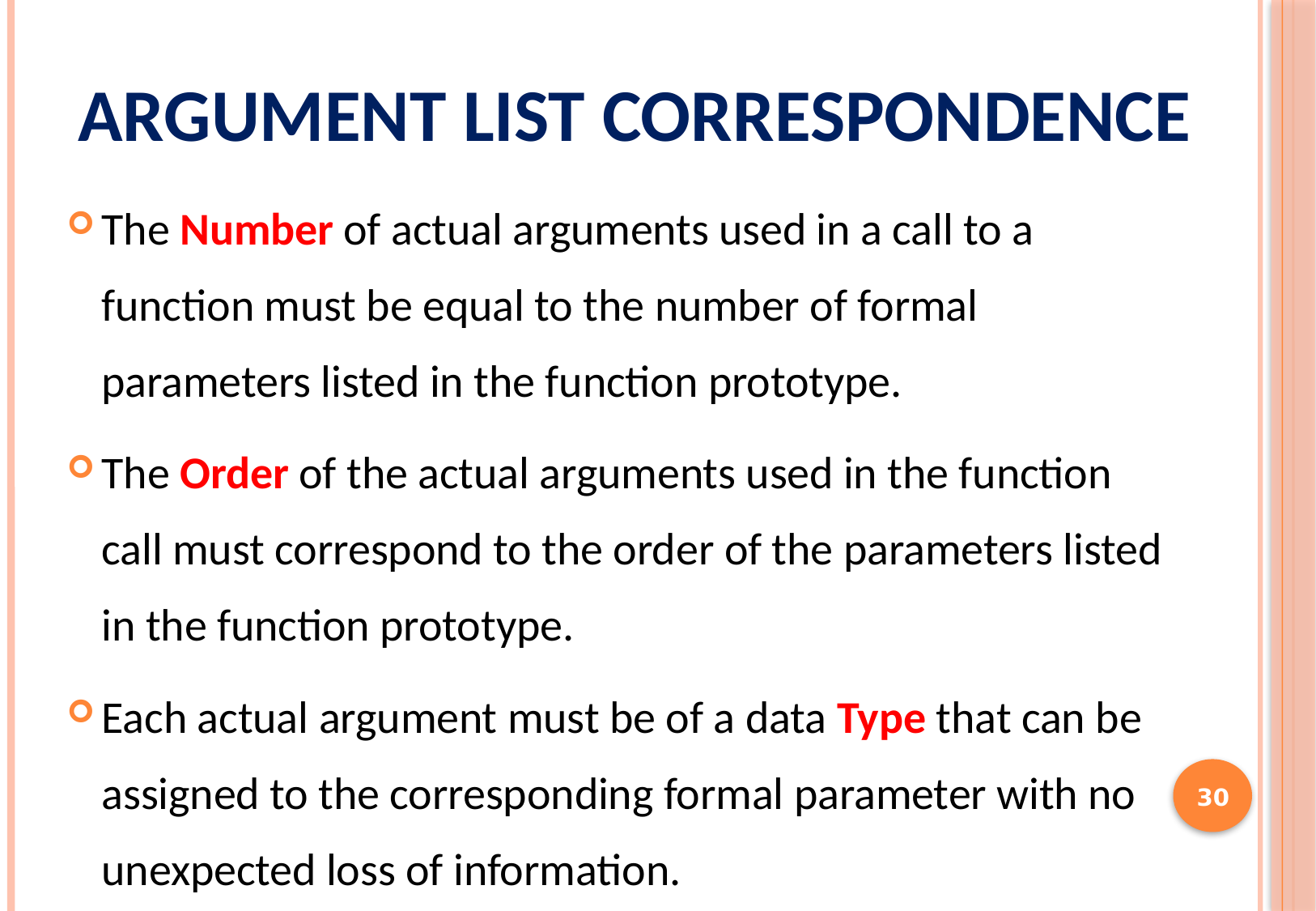

# Argument List Correspondence
The Number of actual arguments used in a call to a function must be equal to the number of formal parameters listed in the function prototype.
The Order of the actual arguments used in the function call must correspond to the order of the parameters listed in the function prototype.
Each actual argument must be of a data Type that can be assigned to the corresponding formal parameter with no unexpected loss of information.

30